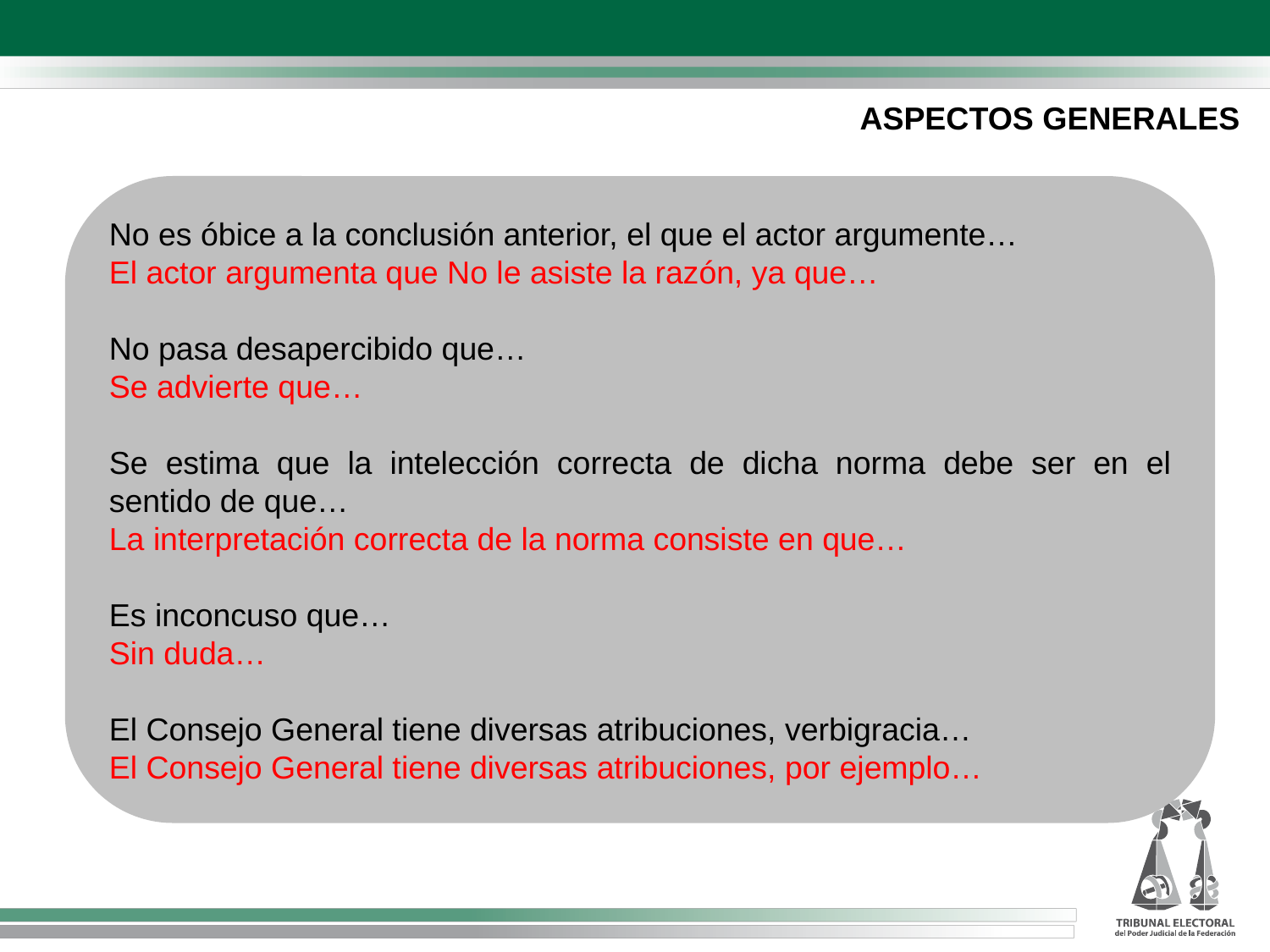

ASPECTOS GENERALES
No es óbice a la conclusión anterior, el que el actor argumente…
El actor argumenta que No le asiste la razón, ya que…

No pasa desapercibido que…
Se advierte que…

Se estima que la intelección correcta de dicha norma debe ser en el sentido de que…
La interpretación correcta de la norma consiste en que…

Es inconcuso que…
Sin duda…

El Consejo General tiene diversas atribuciones, verbigracia…
El Consejo General tiene diversas atribuciones, por ejemplo…